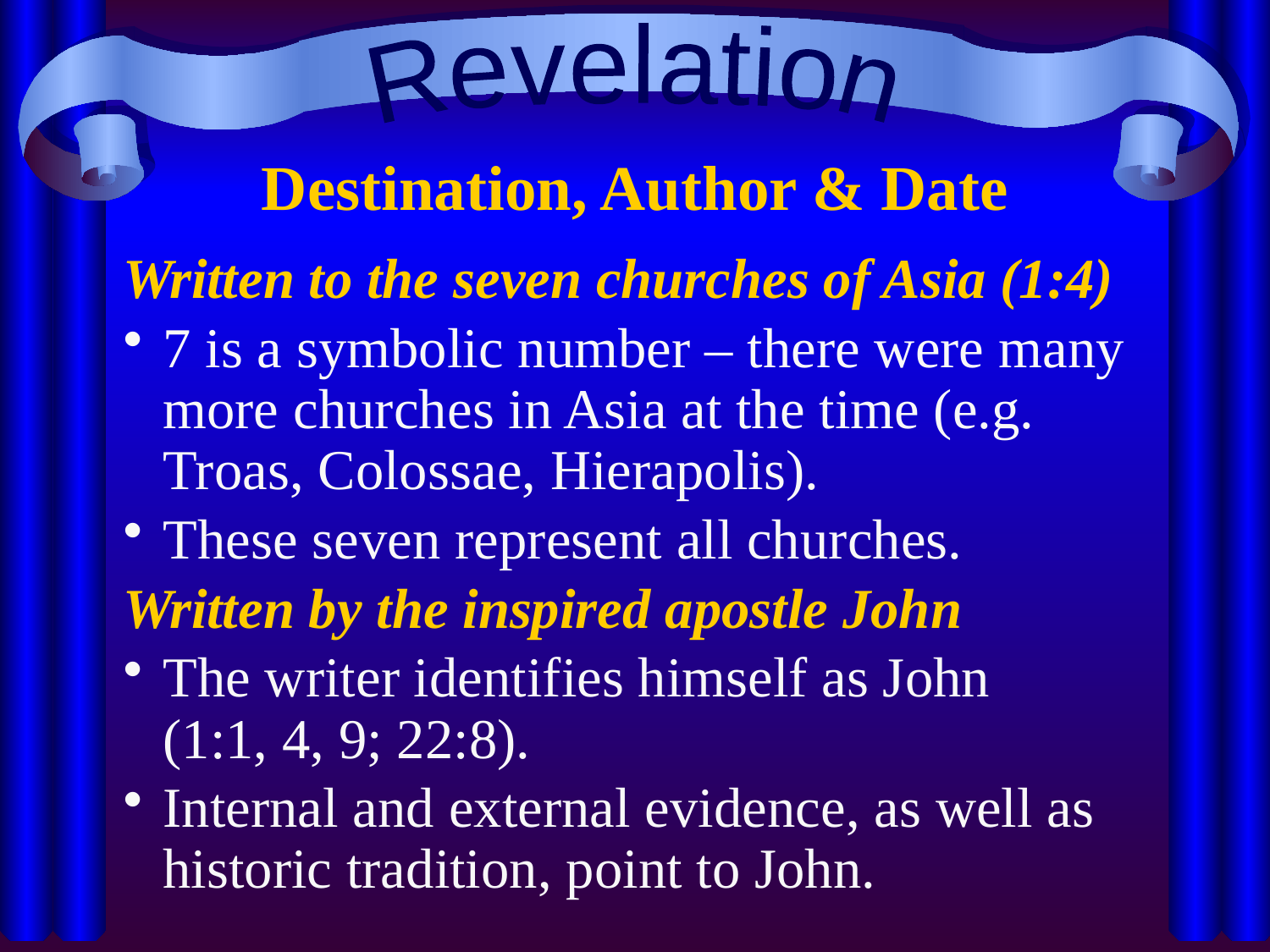

Revelation
# Destination, Author & Date
Written to the seven churches of Asia (1:4)
7 is a symbolic number – there were many more churches in Asia at the time (e.g. Troas, Colossae, Hierapolis).
These seven represent all churches.
Written by the inspired apostle John
The writer identifies himself as John      (1:1, 4, 9; 22:8).
Internal and external evidence, as well as historic tradition, point to John.